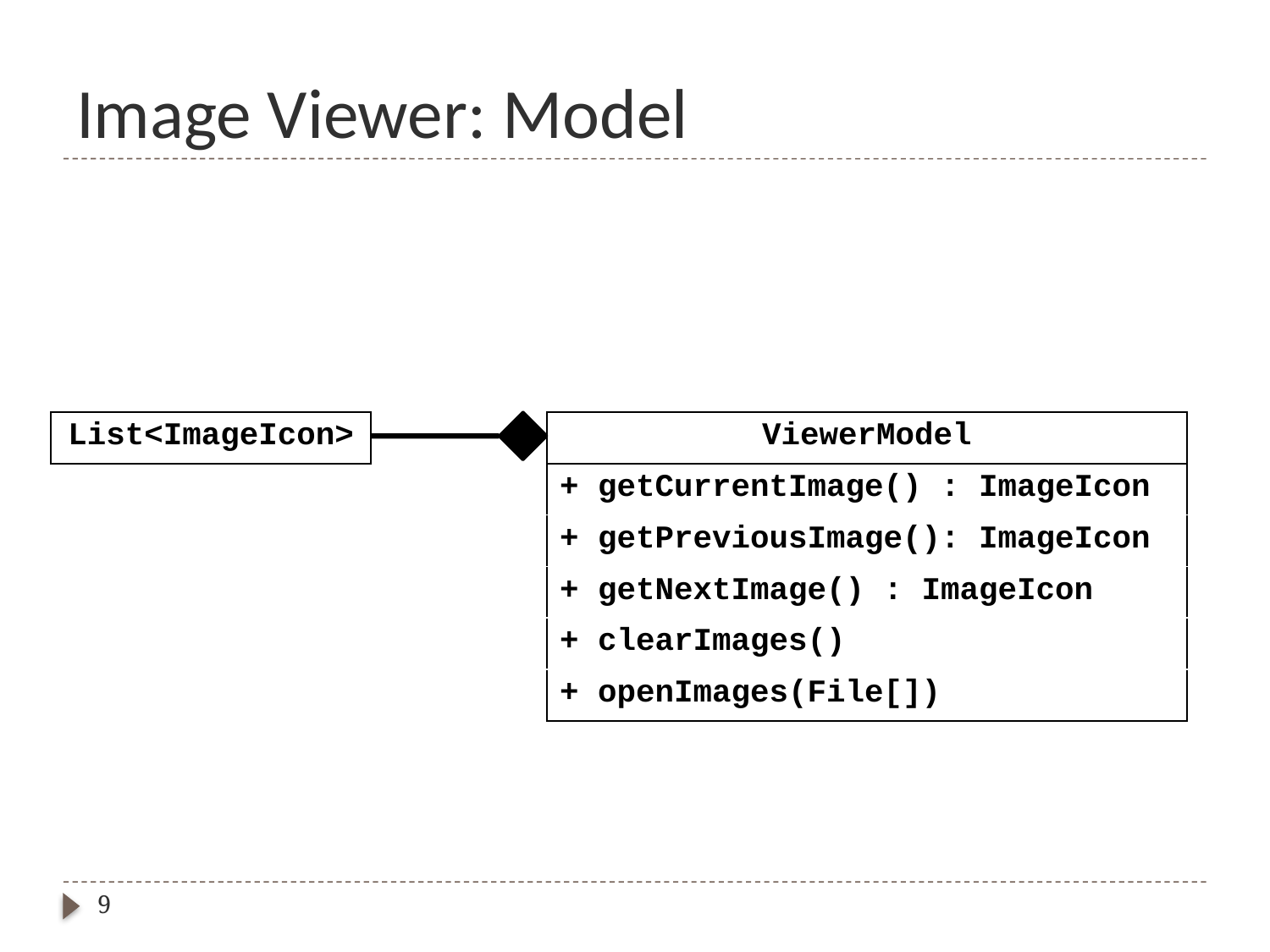

# Image Viewer: Model

| List<ImageIcon> |
| --- |

| ViewerModel |
| --- |
| + getCurrentImage() : ImageIcon |
| + getPreviousImage(): ImageIcon |
| + getNextImage() : ImageIcon |
| + clearImages() |
| + openImages(File[]) |
9